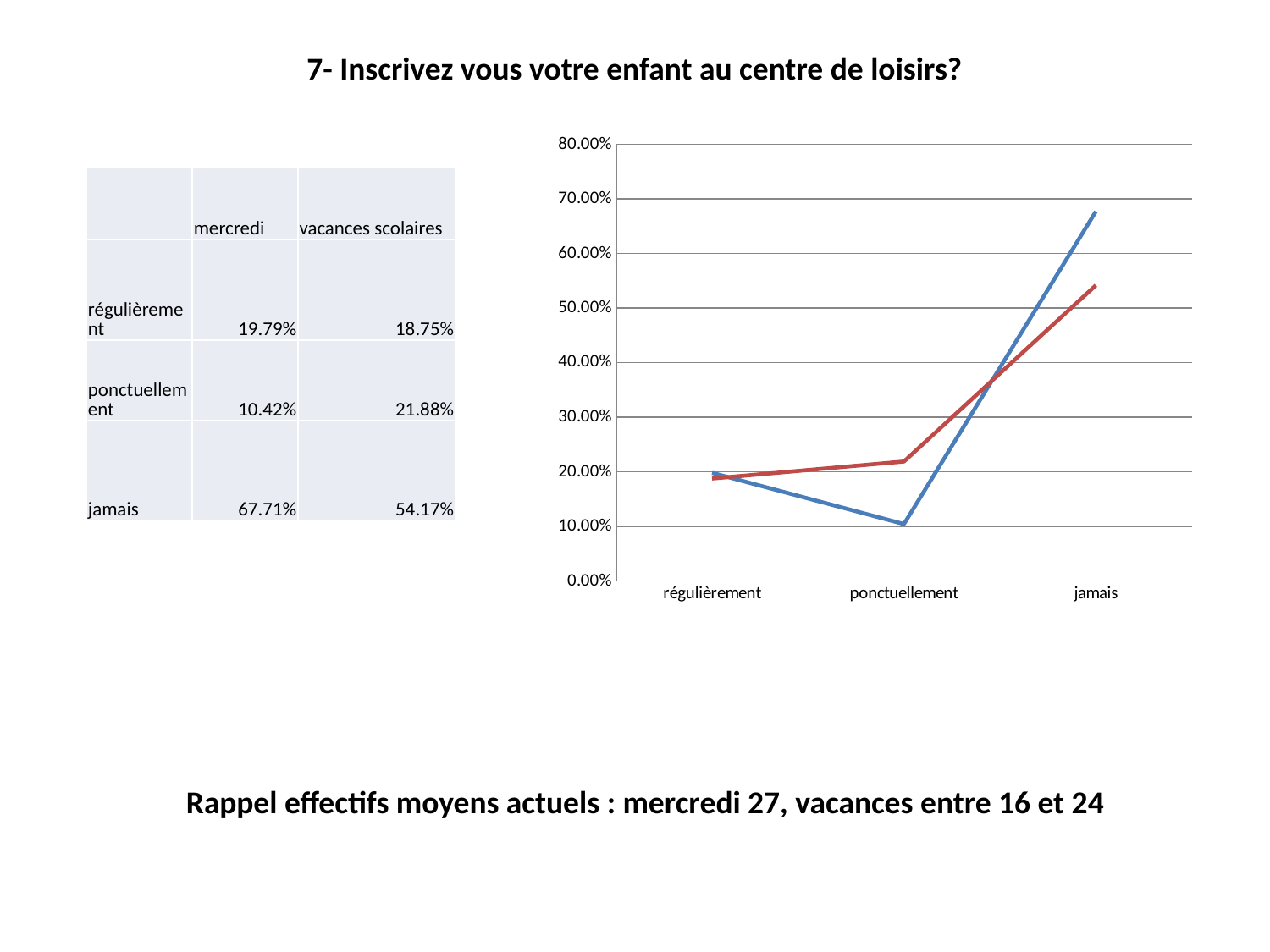

# 7- Inscrivez vous votre enfant au centre de loisirs?

### Chart

| Category | mercredi | vacances scolaires |
|---|---|---|
| régulièrement | 0.19791666666666666 | 0.1875 |
| ponctuellement | 0.10416666666666667 | 0.21875 |
| jamais | 0.6770833333333334 | 0.5416666666666666 |
|  | mercredi | vacances scolaires |
| --- | --- | --- |
| régulièrement | 19.79% | 18.75% |
| ponctuellement | 10.42% | 21.88% |
| jamais | 67.71% | 54.17% |
Rappel effectifs moyens actuels : mercredi 27, vacances entre 16 et 24